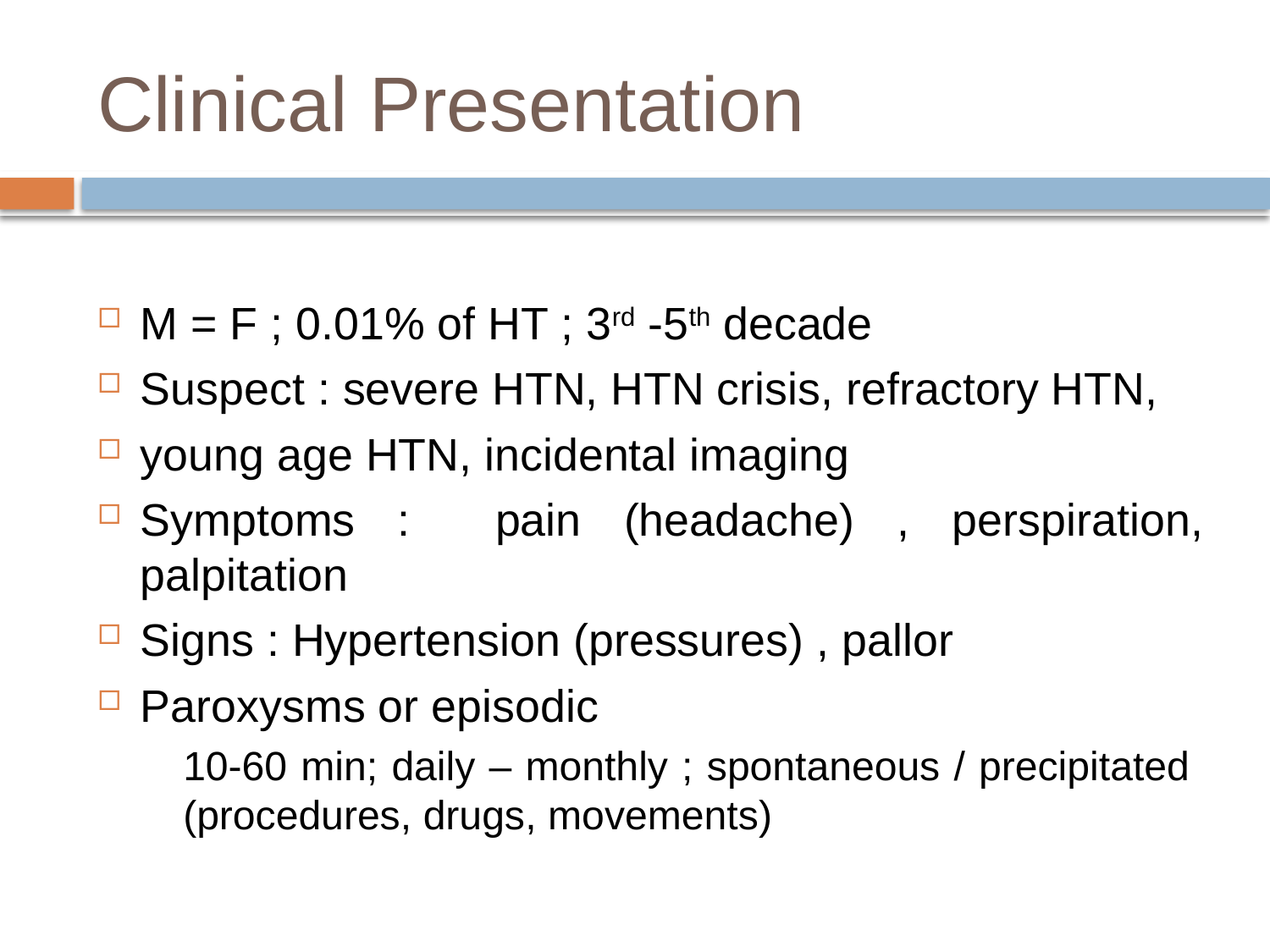

# Clinical Presentation

M = F ; 0.01% of HT ; 3rd -5th decade
Suspect : severe HTN, HTN crisis, refractory HTN,
young age HTN, incidental imaging
Symptoms :  pain (headache) , perspiration, palpitation
Signs : Hypertension (pressures) , pallor
Paroxysms or episodic
	10-60 min; daily – monthly ; spontaneous / precipitated  (procedures, drugs, movements)